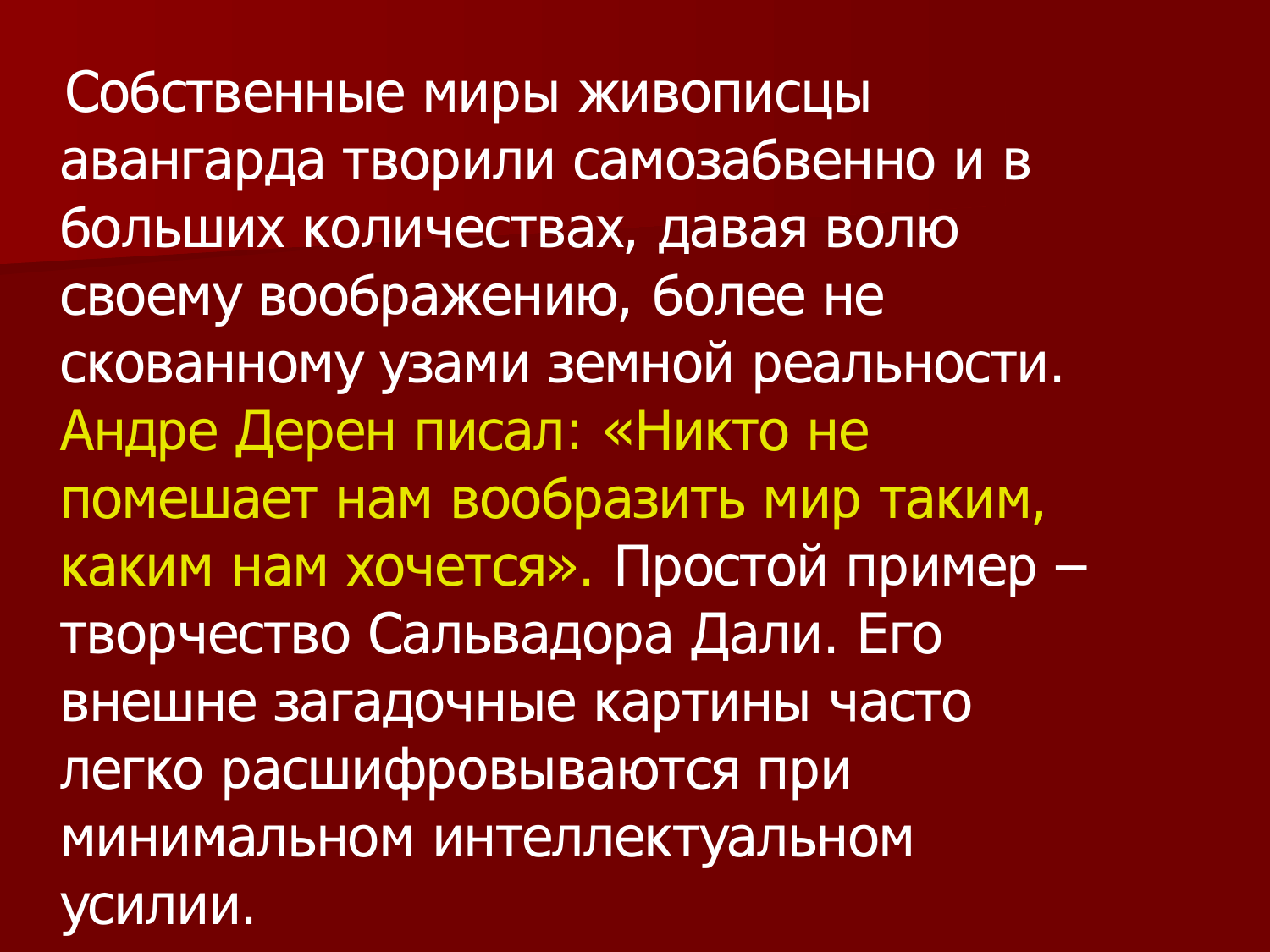

Собственные миры живописцы авангарда творили самозабвенно и в больших количествах, давая волю своему воображению, более не скованному узами земной реальности. Андре Дерен писал: «Никто не помешает нам вообразить мир таким, каким нам хочется». Простой пример – творчество Сальвадора Дали. Его внешне загадочные картины часто легко расшифровываются при минимальном интеллектуальном усилии.